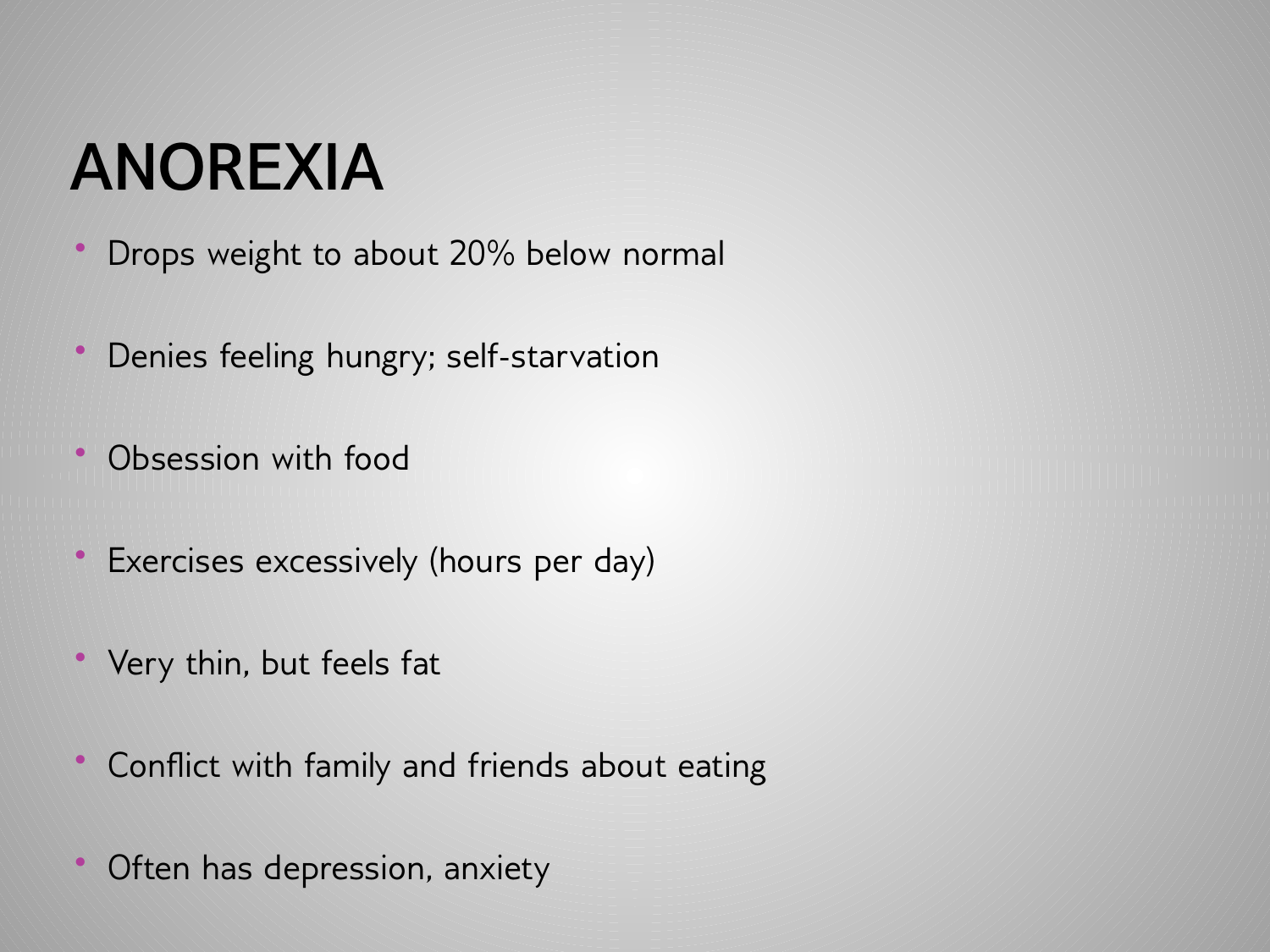

# Anorexia
Drops weight to about 20% below normal

Denies feeling hungry; self-starvation

Obsession with food

Exercises excessively (hours per day)

Very thin, but feels fat

Conflict with family and friends about eating

Often has depression, anxiety